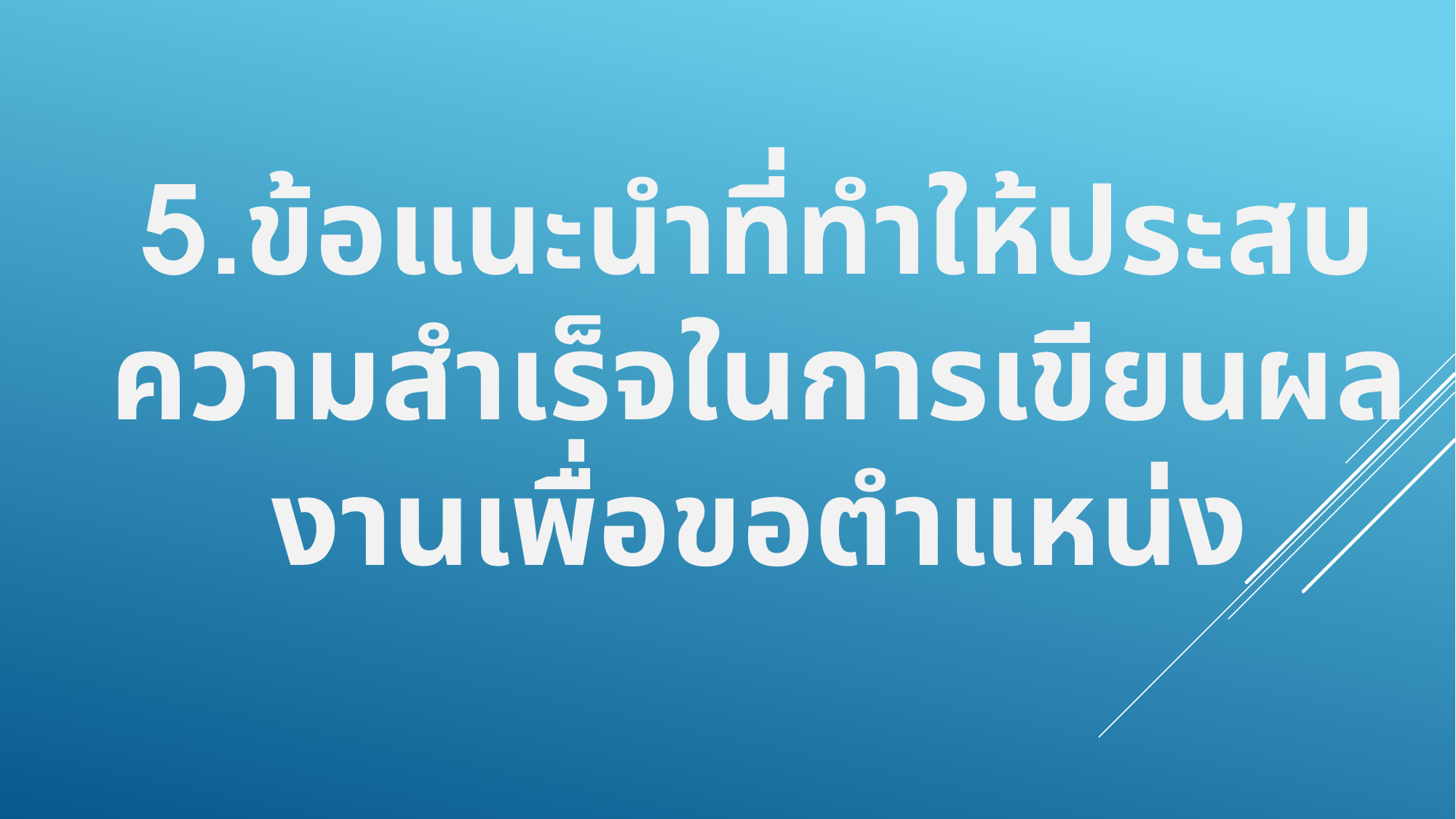

5.ข้อแนะนำที่ทำให้ประสบความสำเร็จในการเขียนผลงานเพื่อขอตำแหน่ง